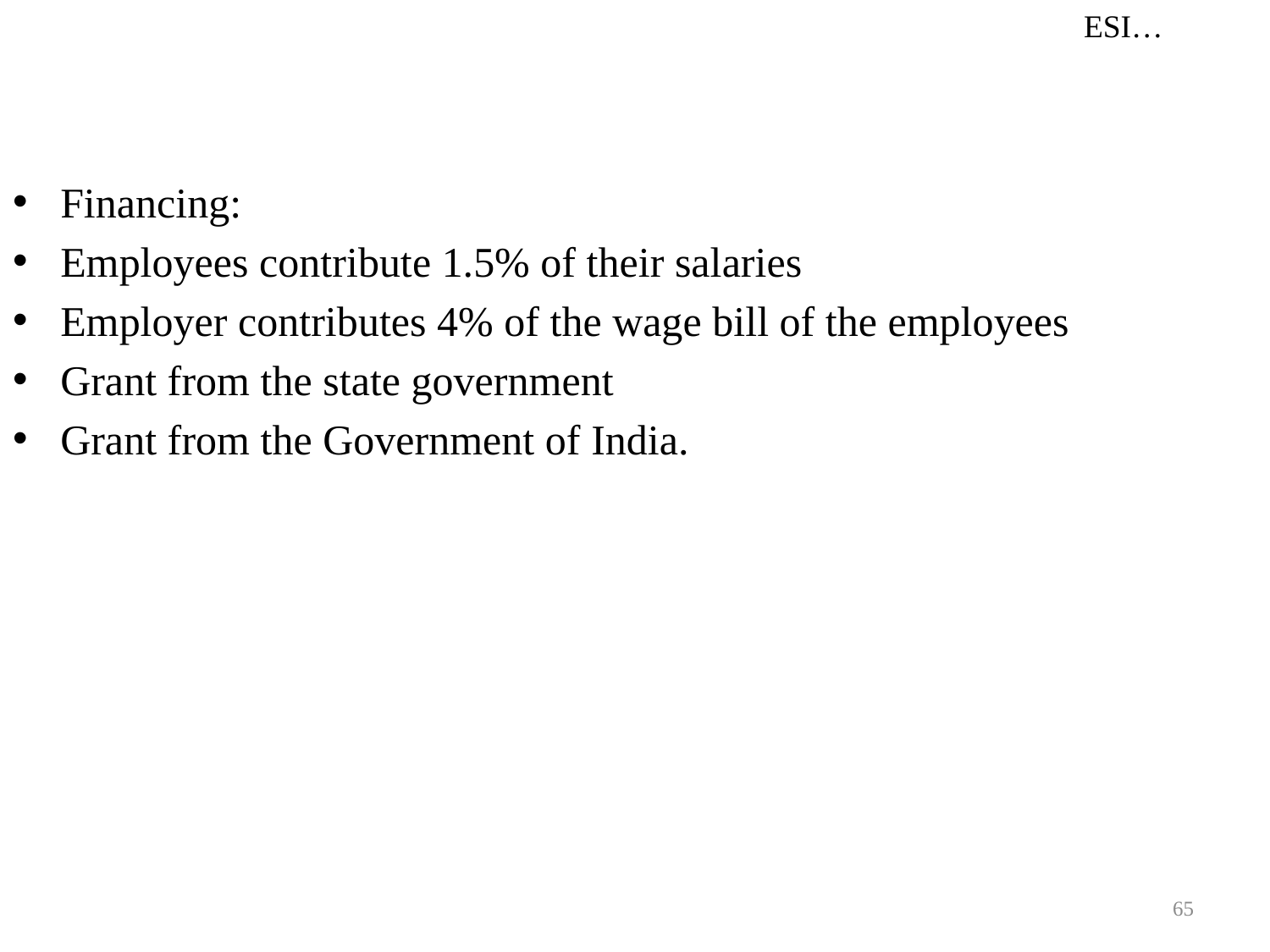

ESI…
Financing:
Employees contribute 1.5% of their salaries
Employer contributes 4% of the wage bill of the employees
Grant from the state government
Grant from the Government of India.

65